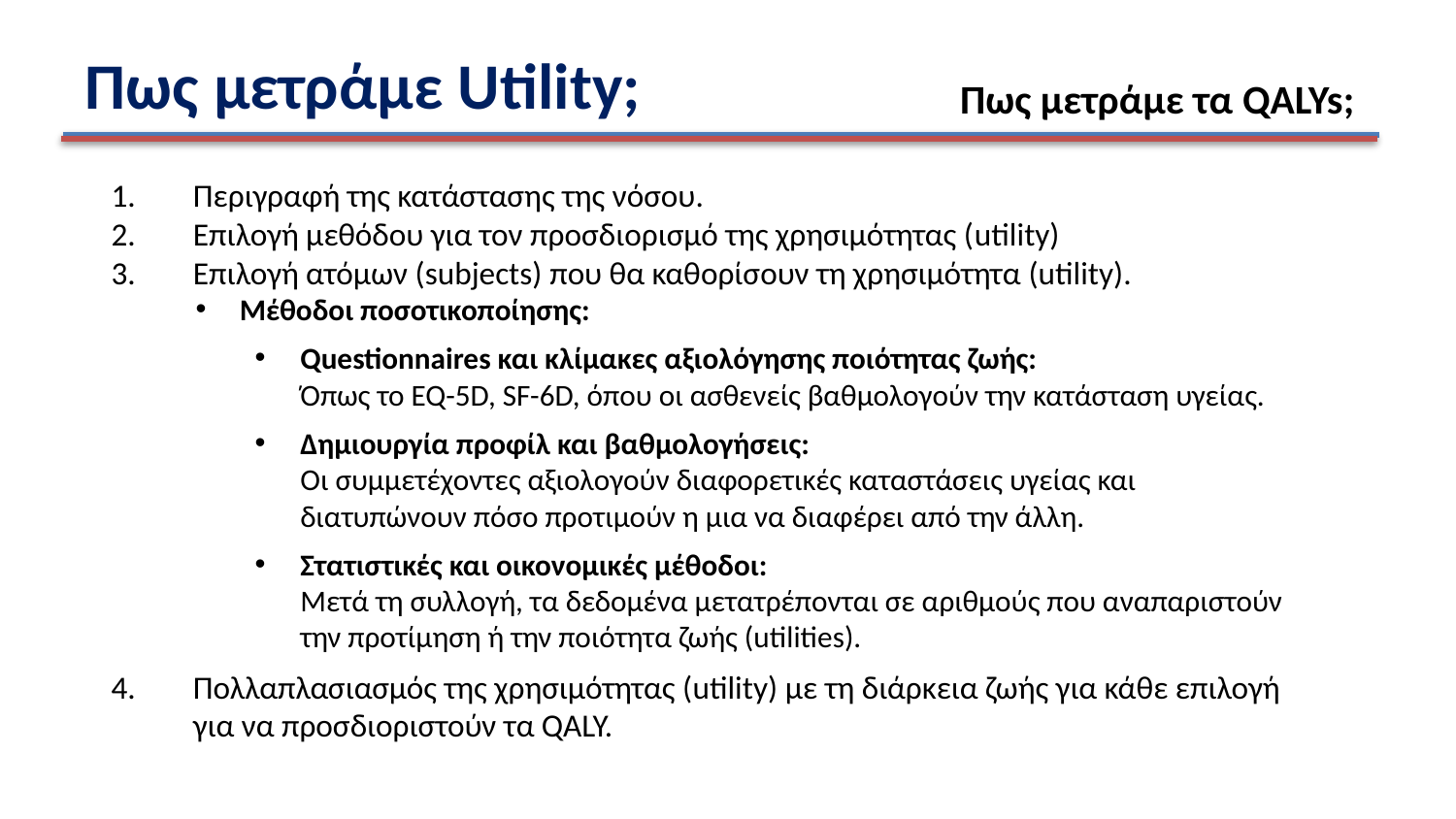

# Πως μετράμε Utility;
Πως μετράμε τα QALYs;

Περιγραφή της κατάστασης της νόσου.
Επιλογή μεθόδου για τον προσδιορισμό της χρησιμότητας (utility)
Επιλογή ατόμων (subjects) που θα καθορίσουν τη χρησιμότητα (utility).
Μέθοδοι ποσοτικοποίησης:
Questionnaires και κλίμακες αξιολόγησης ποιότητας ζωής:
Όπως το EQ-5D, SF-6D, όπου οι ασθενείς βαθμολογούν την κατάσταση υγείας.
Δημιουργία προφίλ και βαθμολογήσεις:
Οι συμμετέχοντες αξιολογούν διαφορετικές καταστάσεις υγείας και διατυπώνουν πόσο προτιμούν η μια να διαφέρει από την άλλη.
Στατιστικές και οικονομικές μέθοδοι:
Μετά τη συλλογή, τα δεδομένα μετατρέπονται σε αριθμούς που αναπαριστούν την προτίμηση ή την ποιότητα ζωής (utilities).
Πολλαπλασιασμός της χρησιμότητας (utility) με τη διάρκεια ζωής για κάθε επιλογή για να προσδιοριστούν τα QALY.